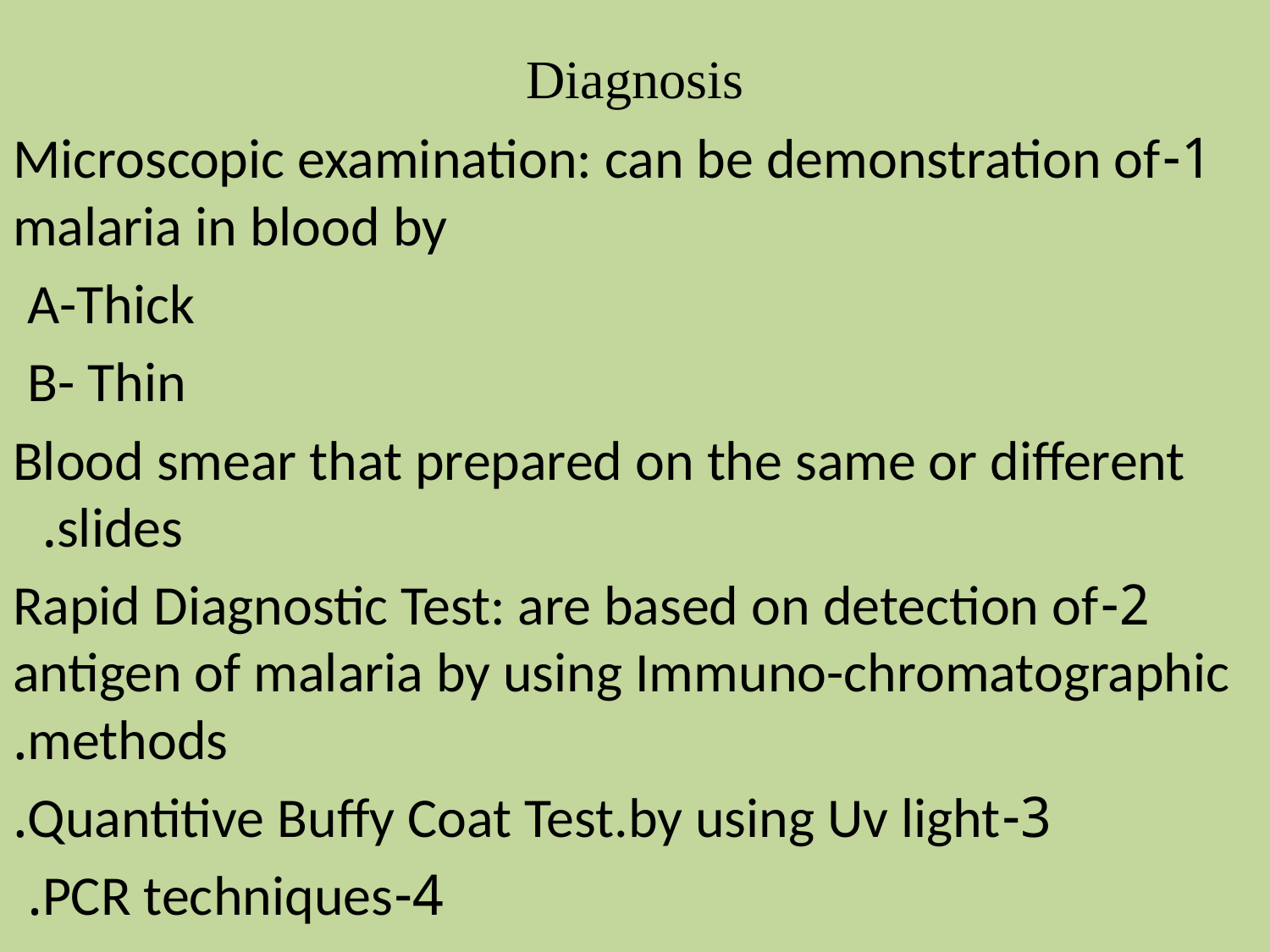

# Diagnosis
1-Microscopic examination: can be demonstration of malaria in blood by
A-Thick
B- Thin
Blood smear that prepared on the same or different slides.
2-Rapid Diagnostic Test: are based on detection of antigen of malaria by using Immuno-chromatographic methods.
3-Quantitive Buffy Coat Test.by using Uv light.
4-PCR techniques.